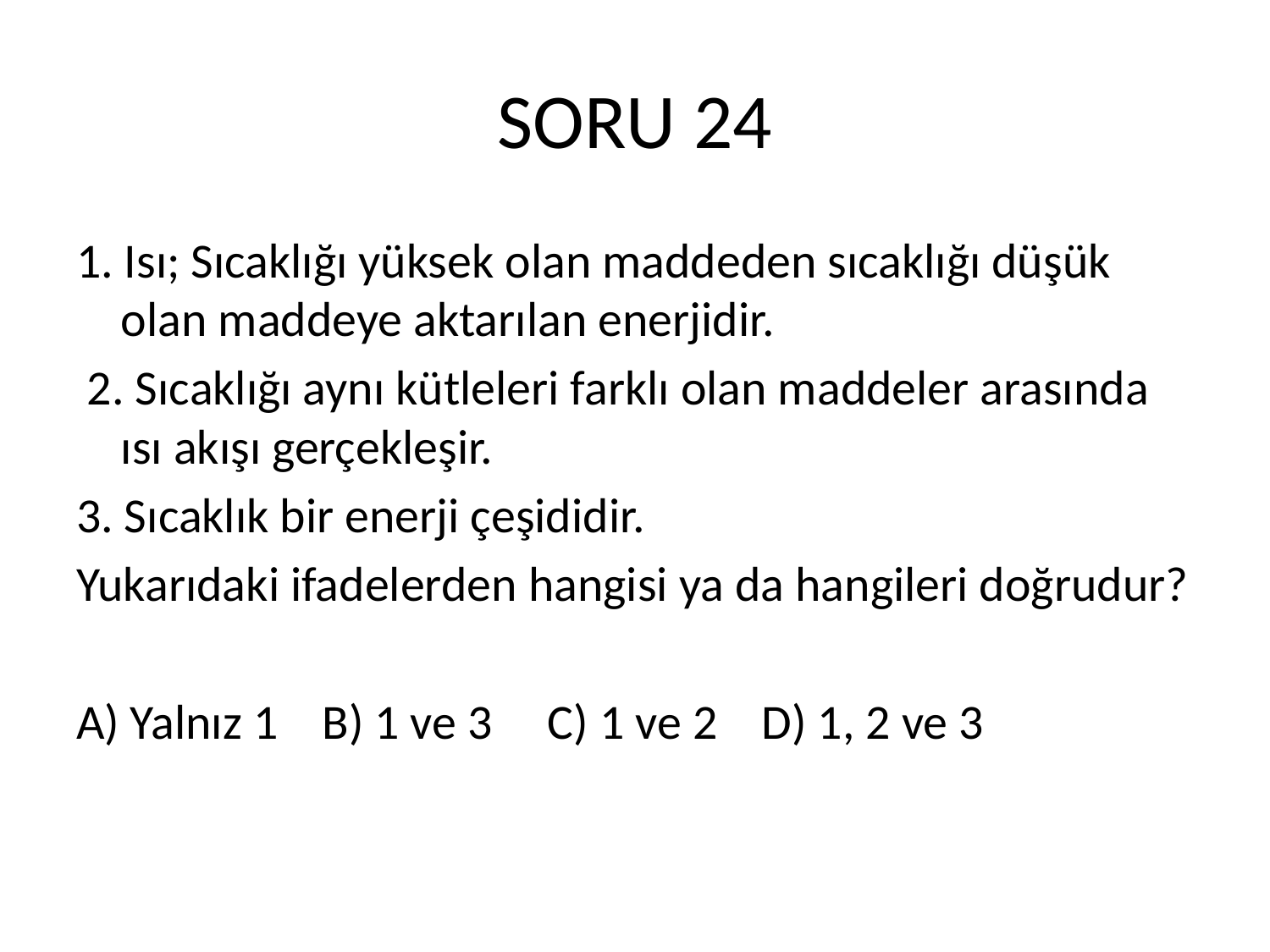

# SORU 24
1. Isı; Sıcaklığı yüksek olan maddeden sıcaklığı düşük olan maddeye aktarılan enerjidir.
 2. Sıcaklığı aynı kütleleri farklı olan maddeler arasında ısı akışı gerçekleşir.
3. Sıcaklık bir enerji çeşididir.
Yukarıdaki ifadelerden hangisi ya da hangileri doğrudur?

A) Yalnız 1    B) 1 ve 3     C) 1 ve 2    D) 1, 2 ve 3